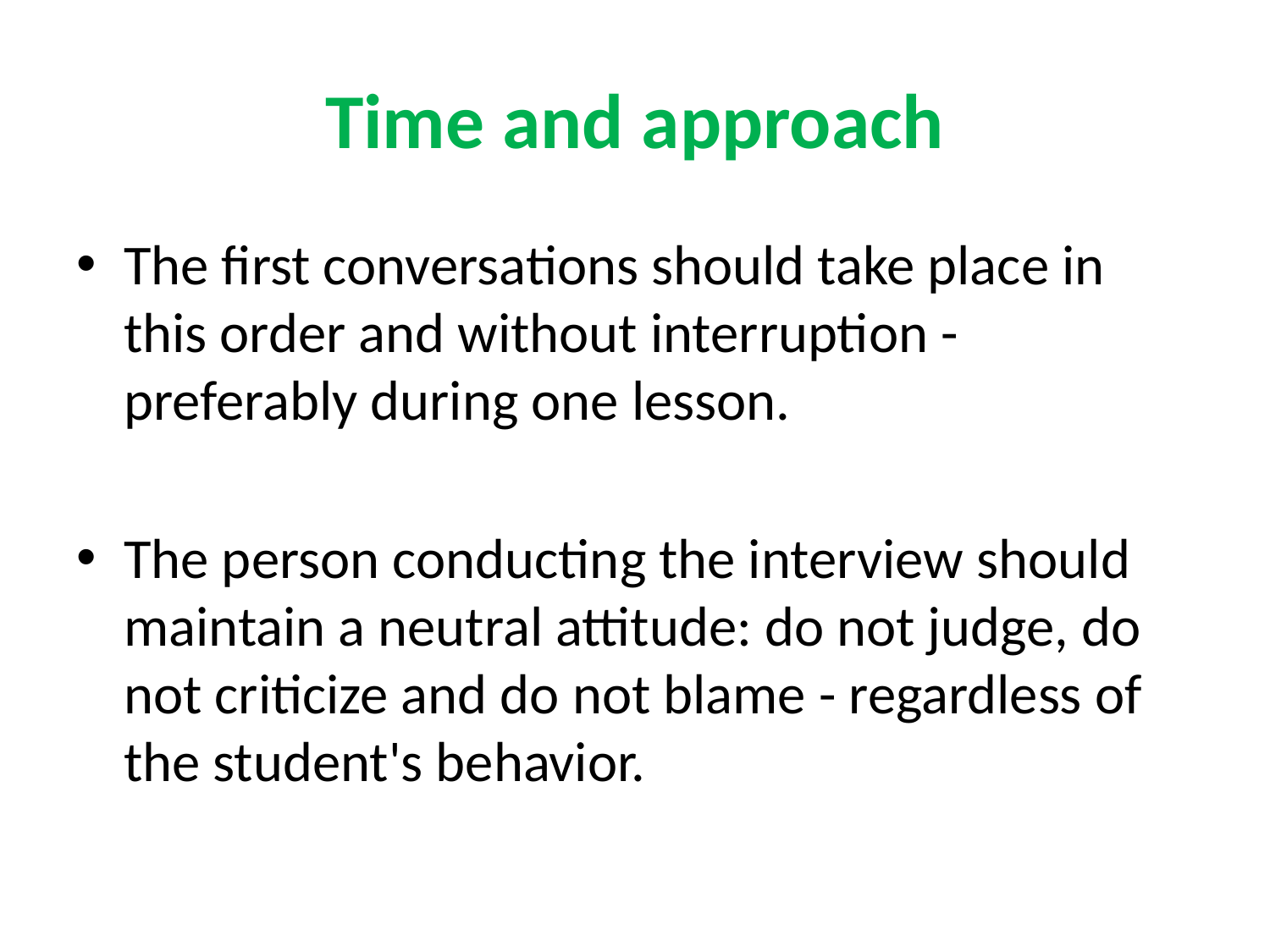

# Time and approach
The first conversations should take place in this order and without interruption - preferably during one lesson.

The person conducting the interview should maintain a neutral attitude: do not judge, do not criticize and do not blame - regardless of the student's behavior.